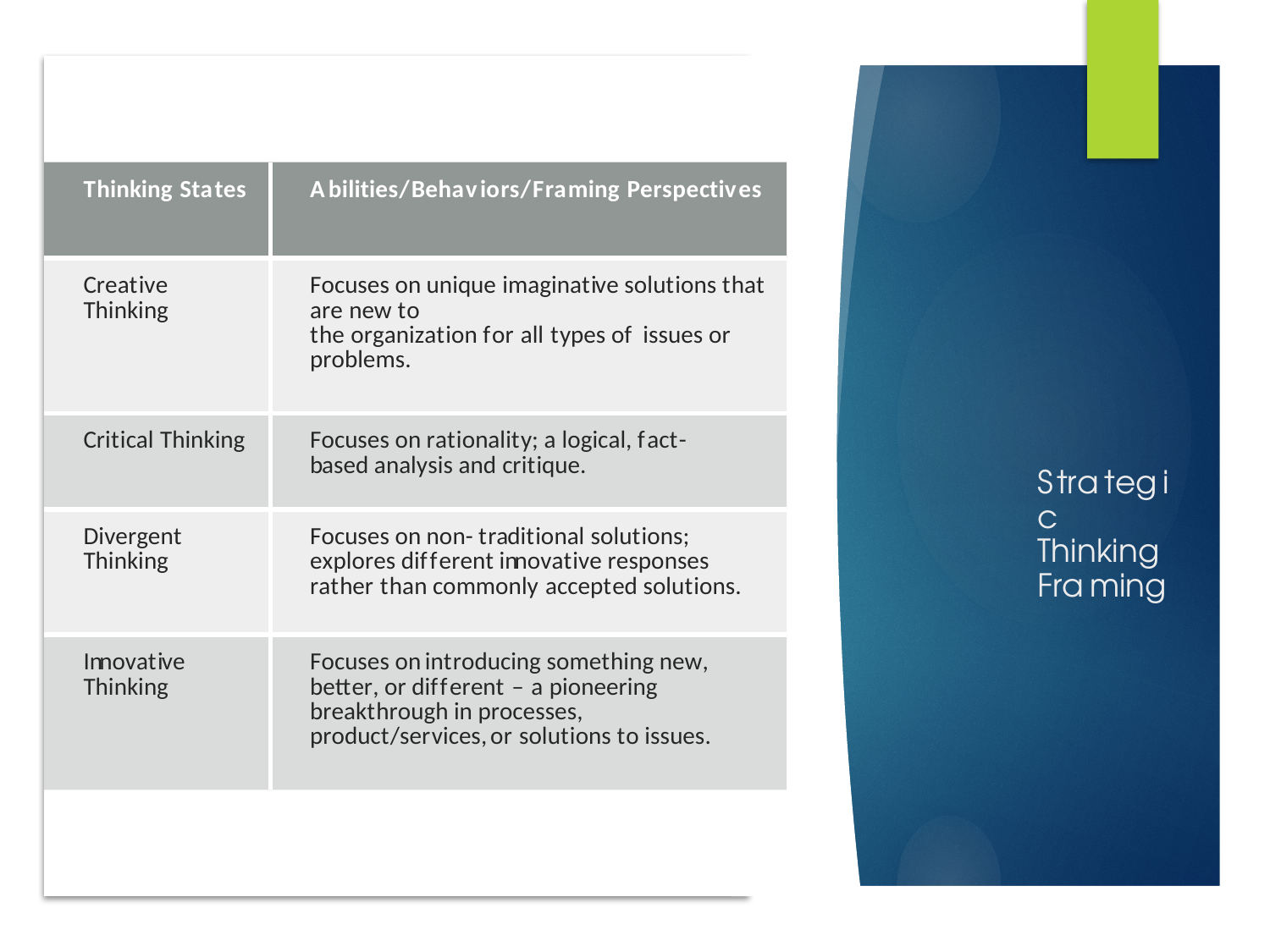

| Thinking States | Abilities/Behaviors/Framing Perspectives |
| --- | --- |
| Creative Thinking | Focuses on unique imaginative solutions that are new to the organization for all types of issues or problems. |
| Critical Thinking | Focuses on rationality; a logical, fact- based analysis and critique. |
| Divergent Thinking | Focuses on non- traditional solutions; explores different innovative responses rather than commonly accepted solutions. |
| Innovative Thinking | Focuses on introducing something new, better, or different – a pioneering breakthrough in processes, product/services, or solutions to issues. |
# Strategic Thinking Framing